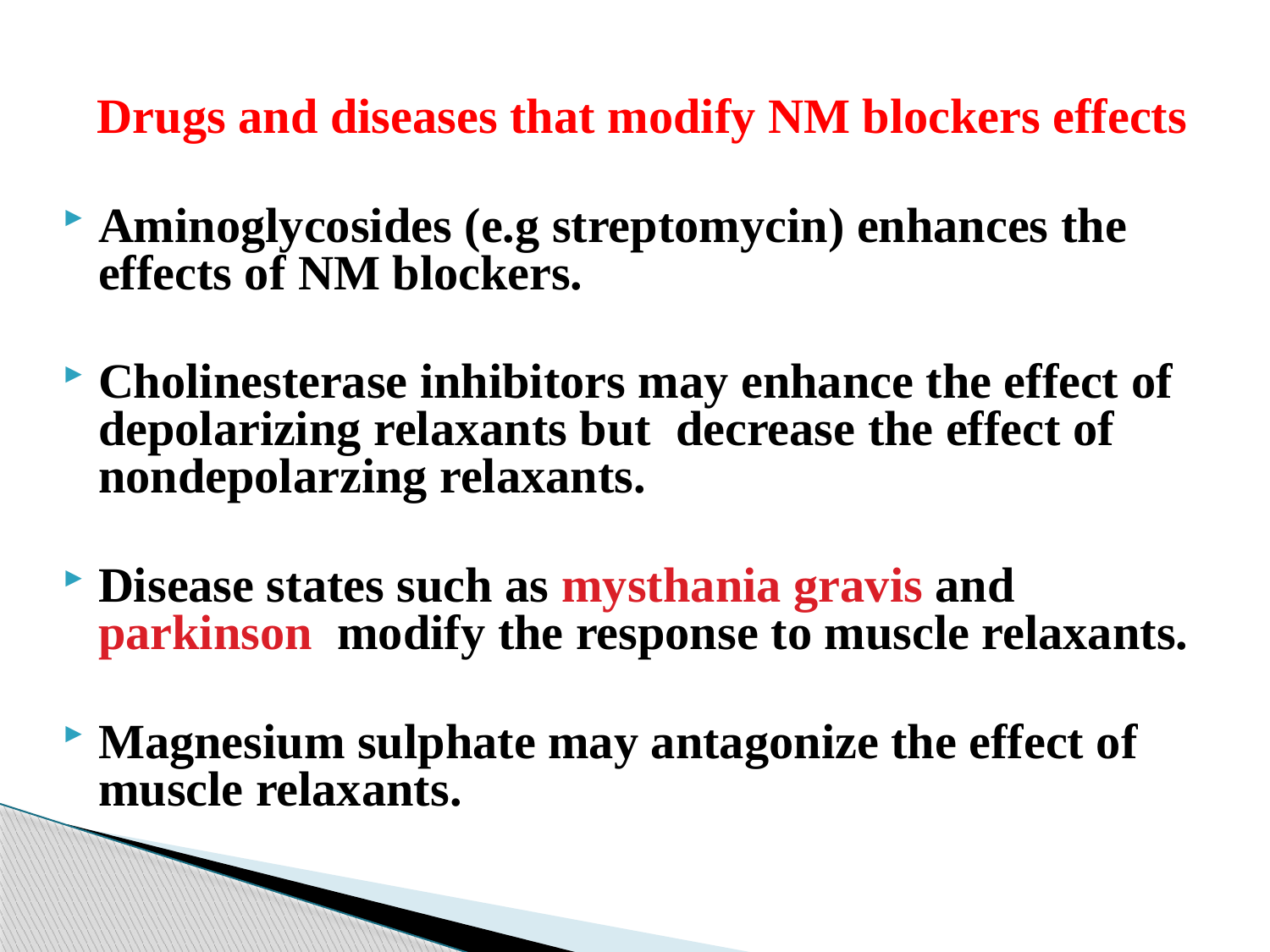

Drugs and diseases that modify NM blockers effects

Aminoglycosides (e.g streptomycin) enhances the effects of NM blockers.

Cholinesterase inhibitors may enhance the effect of depolarizing relaxants but  decrease the effect of  nondepolarzing relaxants.

Disease states such as mysthania gravis and parkinson  modify the response to muscle relaxants.

Magnesium sulphate may antagonize the effect of  muscle relaxants.